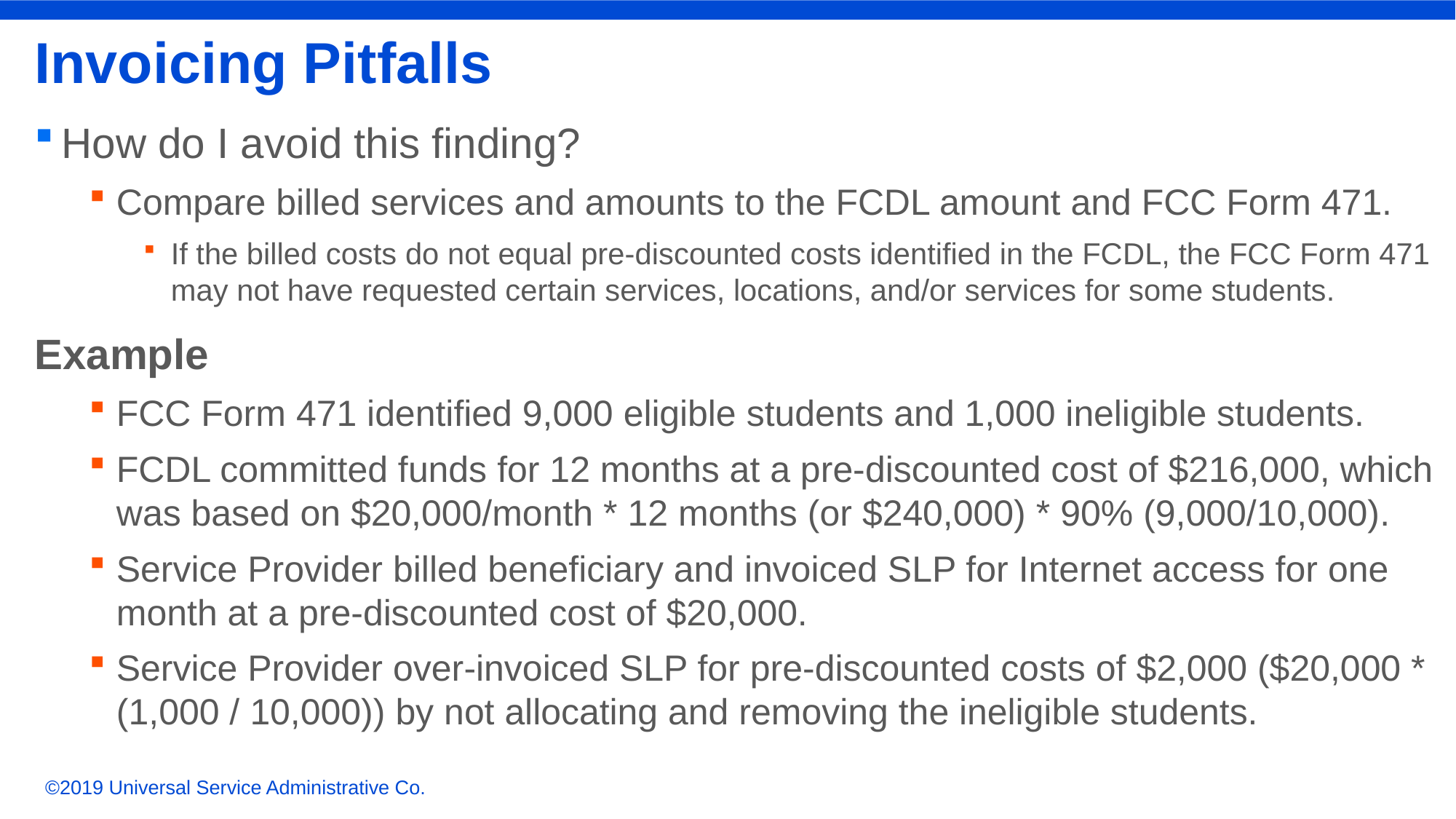

# Invoicing Pitfalls
How do I avoid this finding?
Compare billed services and amounts to the FCDL amount and FCC Form 471.
If the billed costs do not equal pre-discounted costs identified in the FCDL, the FCC Form 471 may not have requested certain services, locations, and/or services for some students.
Example
FCC Form 471 identified 9,000 eligible students and 1,000 ineligible students.
FCDL committed funds for 12 months at a pre-discounted cost of $216,000, which was based on $20,000/month * 12 months (or $240,000) * 90% (9,000/10,000).
Service Provider billed beneficiary and invoiced SLP for Internet access for one month at a pre-discounted cost of $20,000.
Service Provider over-invoiced SLP for pre-discounted costs of $2,000 ($20,000 * (1,000 / 10,000)) by not allocating and removing the ineligible students.

©2019 Universal Service Administrative Co.